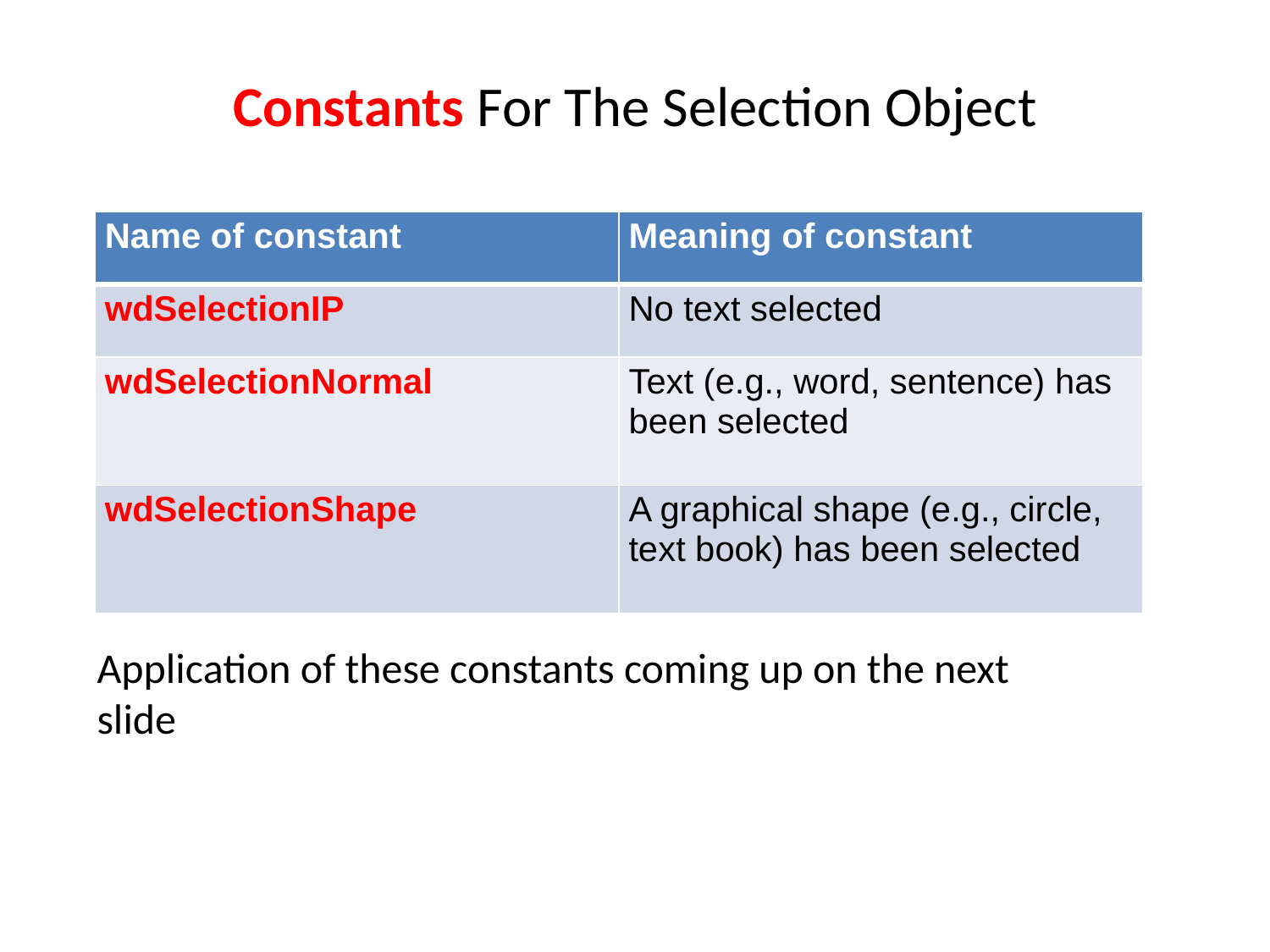

# Constants For The Selection Object
| Name of constant | Meaning of constant |
| --- | --- |
| wdSelectionIP | No text selected |
| wdSelectionNormal | Text (e.g., word, sentence) has been selected |
| wdSelectionShape | A graphical shape (e.g., circle, text book) has been selected |
Application of these constants coming up on the next slide